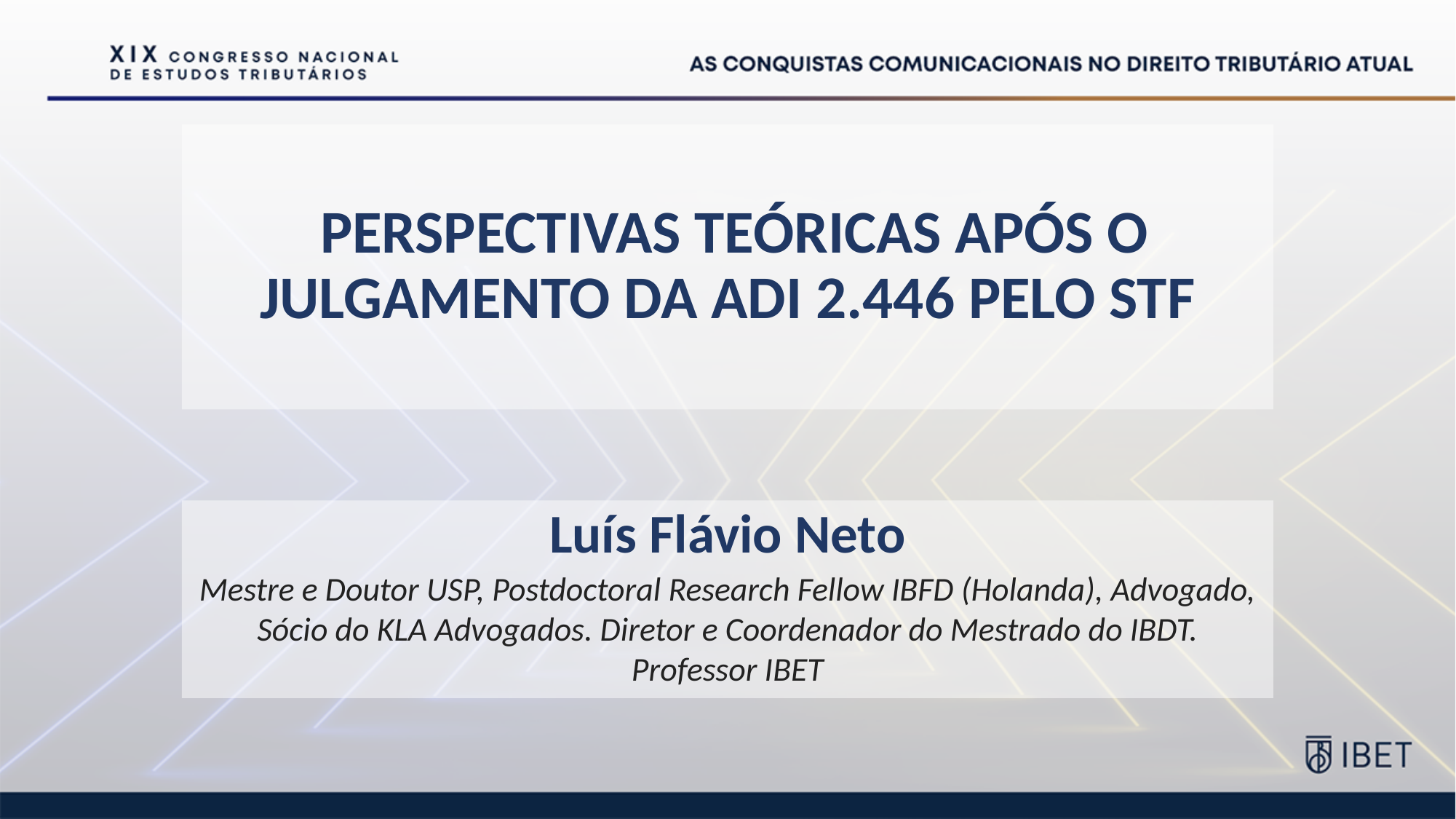

# PERSPECTIVAS TEÓRICAS APÓS O JULGAMENTO DA ADI 2.446 PELO STF
Luís Flávio Neto
Mestre e Doutor USP, Postdoctoral Research Fellow IBFD (Holanda), Advogado, Sócio do KLA Advogados. Diretor e Coordenador do Mestrado do IBDT.
Professor IBET